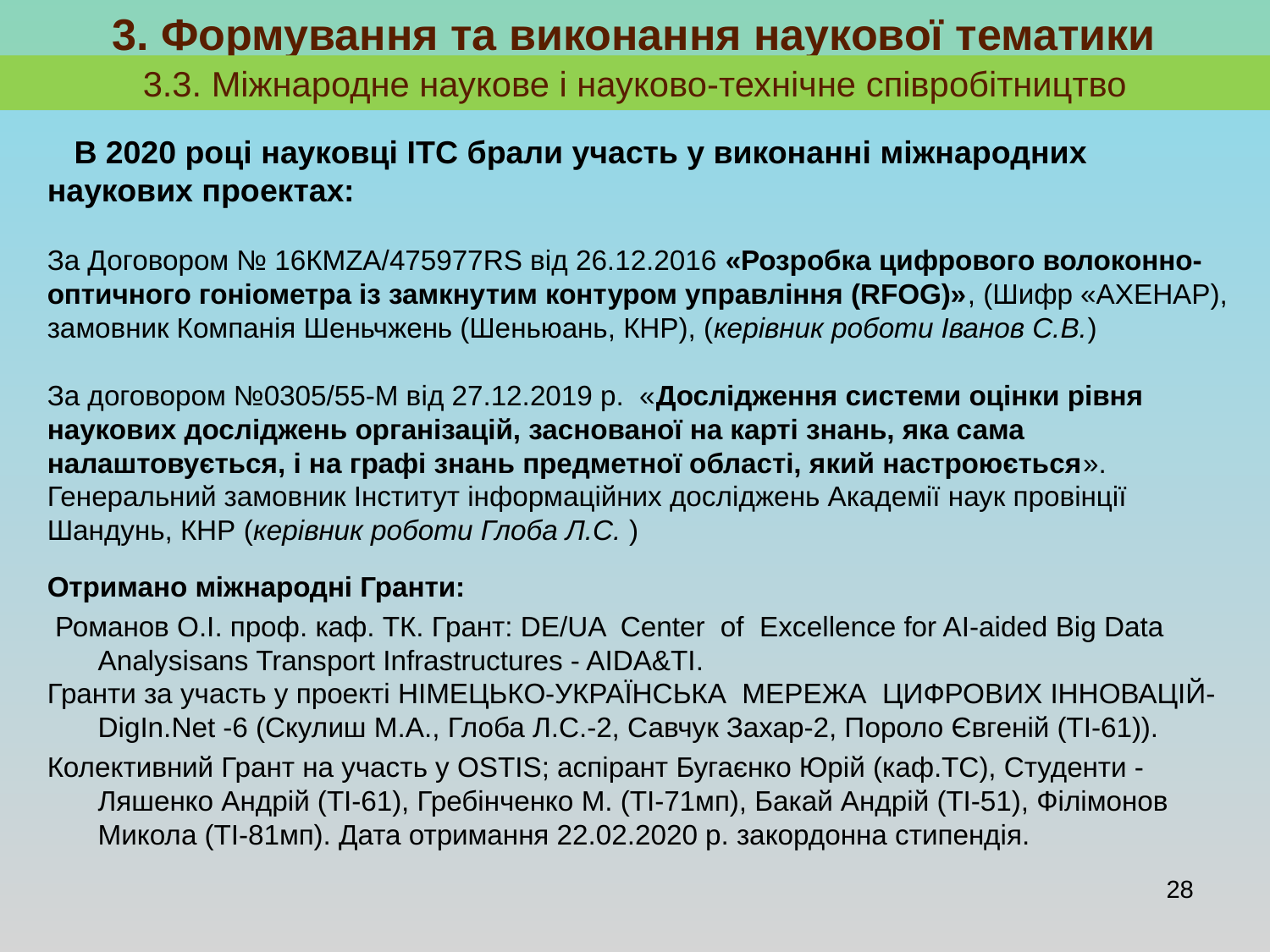

3. Формування та виконання наукової тематики
3.3. Міжнародне наукове і науково-технічне співробітництво
   В 2020 році науковці ІТС брали участь у виконанні міжнародних наукових проектах:

За Договором № 16КМZA/475977RS від 26.12.2016 «Розробка цифрового волоконно-оптичного гоніометра із замкнутим контуром управління (RFOG)», (Шифр «АХЕНАР), замовник Компанія Шеньчжень (Шеньюань, КНР), (керівник роботи Іванов С.В.)

За договором №0305/55-М від 27.12.2019 р.  «Дослідження системи оцінки рівня наукових досліджень організацій, заснованої на карті знань, яка сама налаштовується, і на графі знань предметної області, який настроюється». Генеральний замовник Інститут інформаційних досліджень Академії наук провінції Шандунь, КНР (керівник роботи Глоба Л.С. )

Отримано міжнародні Гранти:
 Романов О.І. проф. каф. ТК. Грант: DE/UA  Center  of  Excellence for AI-aided Big Data Analysisans Transport Infrastructures - AIDA&TI.
Гранти за участь у проекті НІМЕЦЬКО-УКРАЇНСЬКА  МЕРЕЖА  ЦИФРОВИХ ІННОВАЦІЙ- DigIn.Net -6 (Скулиш М.А., Глоба Л.С.-2, Савчук Захар-2, Пороло Євгеній (ТІ-61)).
Колективний Грант на участь у OSTIS; аспірант Бугаєнко Юрій (каф.ТС), Студенти -  Ляшенко Андрій (ТІ-61), Гребінченко M. (ТІ-71мп), Бакай Андрій (ТІ-51), Філімонов Микола (ТІ-81мп). Дата отримання 22.02.2020 р. закордонна стипендія.

28